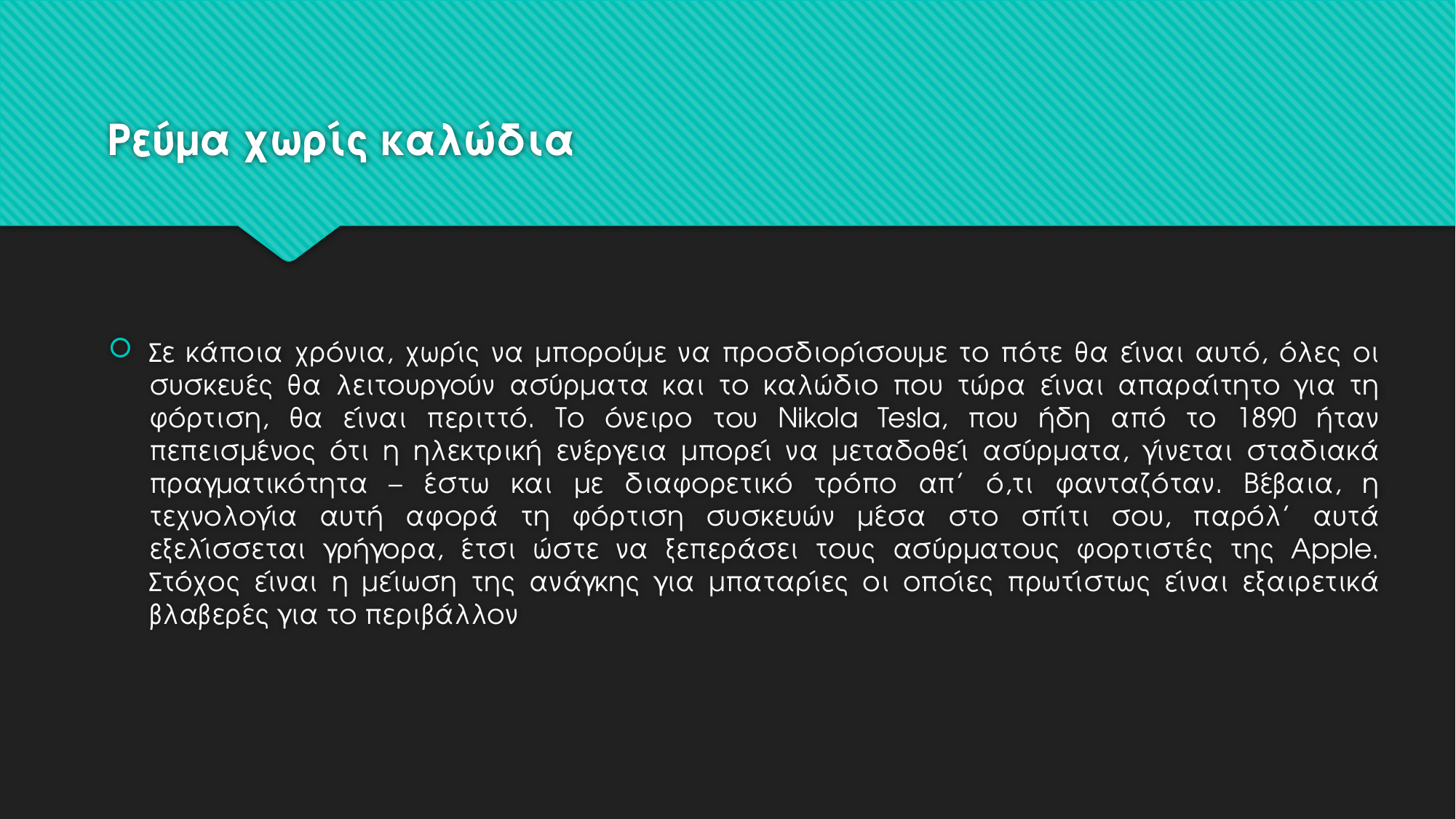

Ρεύμα χωρίς καλώδια
Σε κάποια χρόνια, χωρίς να μπορούμε να προσδιορίσουμε το πότε θα είναι αυτό, όλες οι συσκευές θα λειτουργούν ασύρματα και το καλώδιο που τώρα είναι απαραίτητο για τη φόρτιση, θα είναι περιττό. Το όνειρο του Nikola Tesla, που ήδη από το 1890 ήταν πεπεισμένος ότι η ηλεκτρική ενέργεια μπορεί να μεταδοθεί ασύρματα, γίνεται σταδιακά πραγματικότητα – έστω και με διαφορετικό τρόπο απ’ ό,τι φανταζόταν. Βέβαια, η τεχνολογία αυτή αφορά τη φόρτιση συσκευών μέσα στο σπίτι σου, παρόλ’ αυτά εξελίσσεται γρήγορα, έτσι ώστε να ξεπεράσει τους ασύρματους φορτιστές της Apple. Στόχος είναι η μείωση της ανάγκης για μπαταρίες οι οποίες πρωτίστως είναι εξαιρετικά βλαβερές για το περιβάλλον